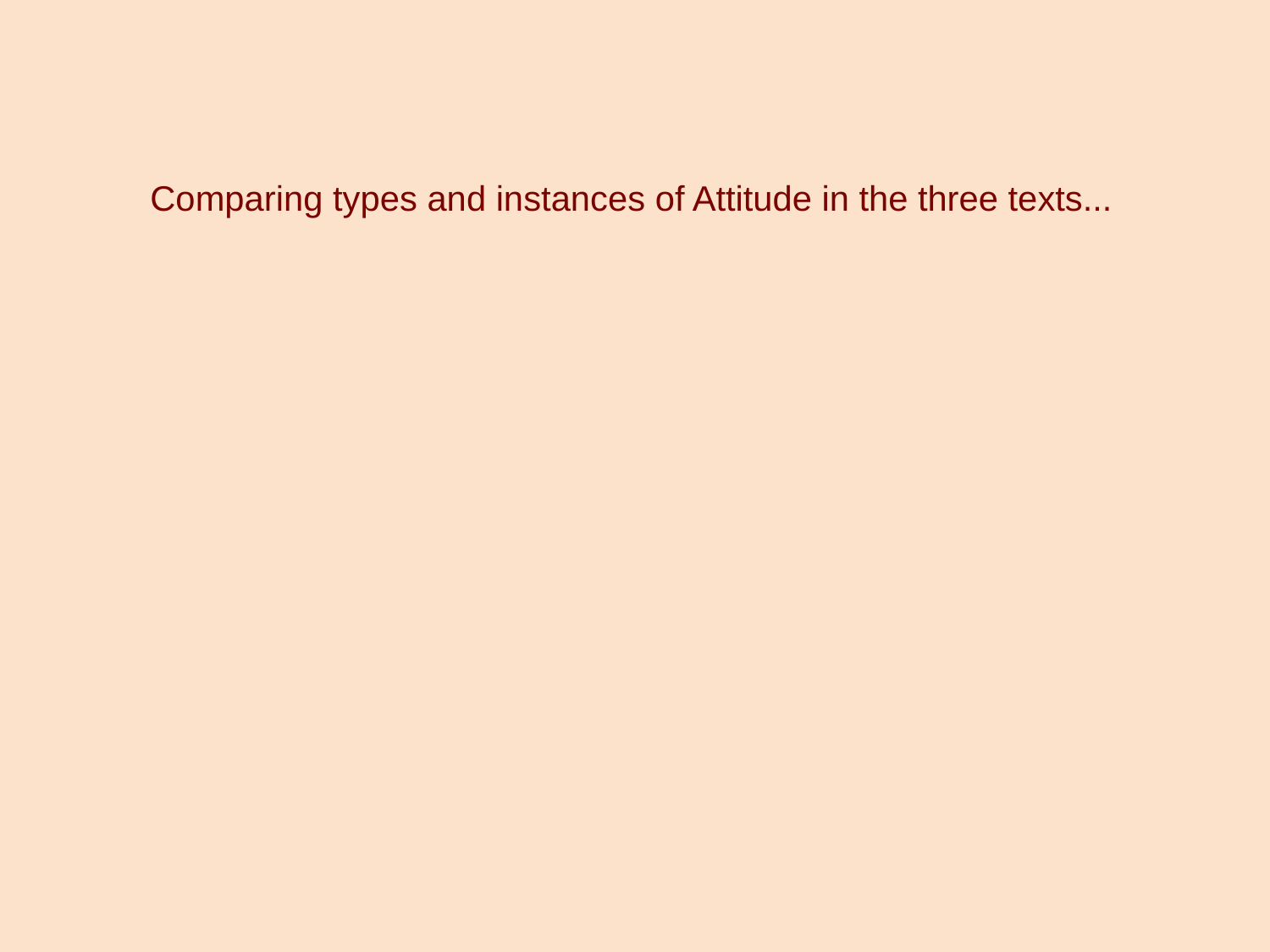

Comparing types and instances of Attitude in the three texts...